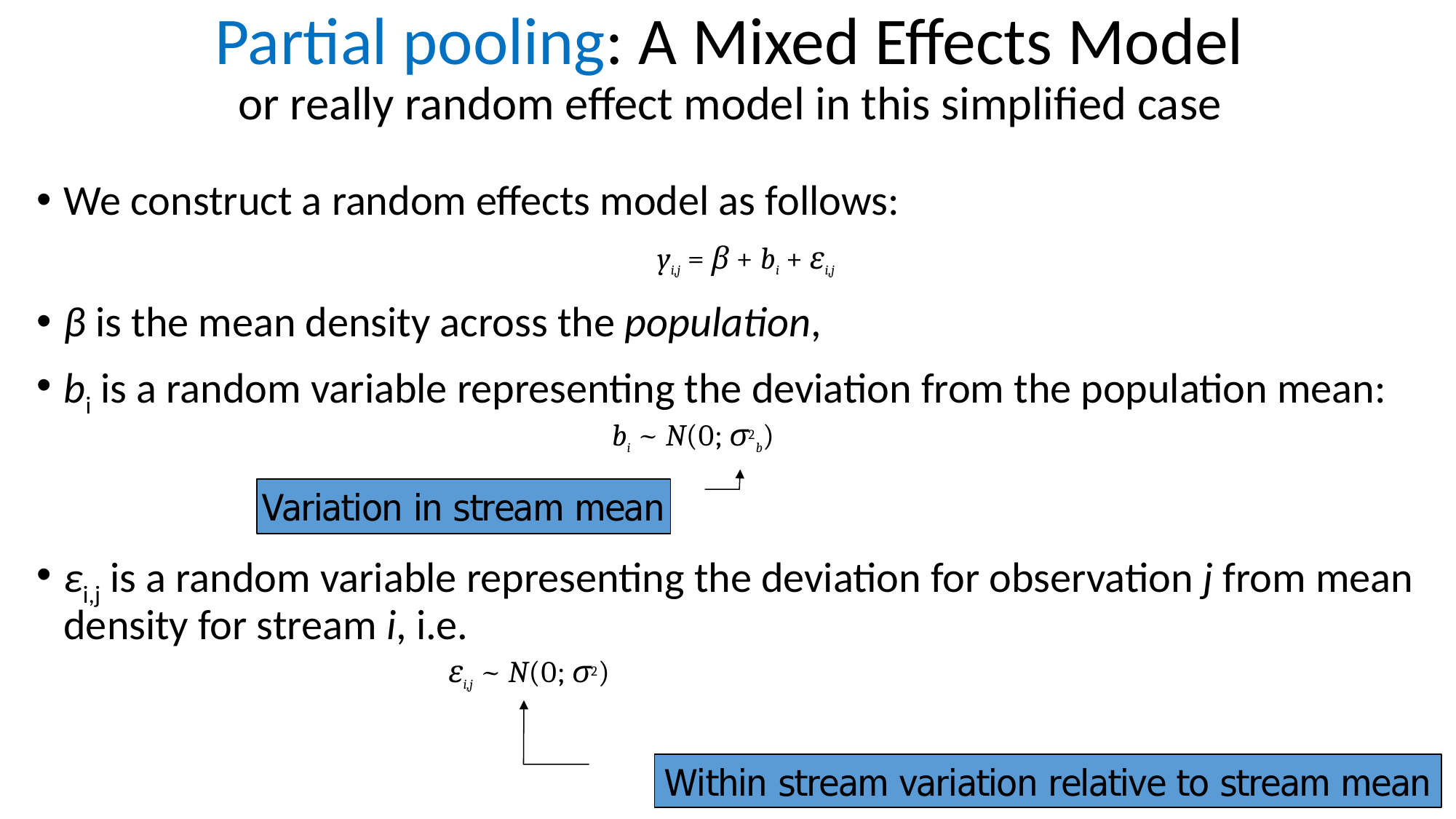

# Partial pooling: A Mixed Effects Model or really random effect model in this simplified case
We construct a random effects model as follows:

β is the mean density across the population,
bi is a random variable representing the deviation from the population mean:

εi,j is a random variable representing the deviation for observation j from mean density for stream i, i.e.

yi,j = β + bi + εi,j
bi ~ N(0; σ2b)
Variation in stream mean
εi,j ~ N(0; σ2)
Within stream variation relative to stream mean